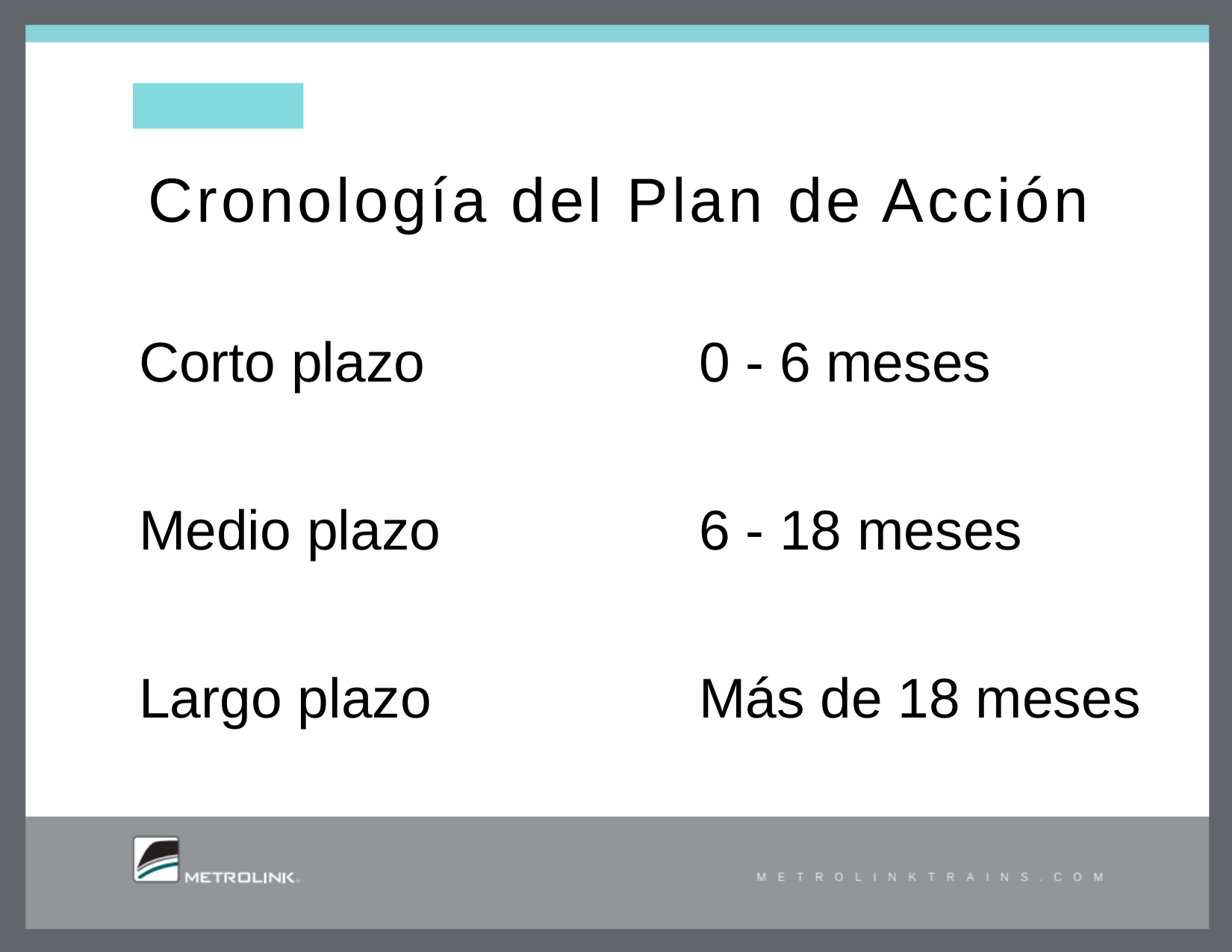

# Cronología del Plan de Acción
Corto plazo 			0 - 6 meses
Medio plazo 			6 - 18 meses
Largo plazo 			Más de 18 meses